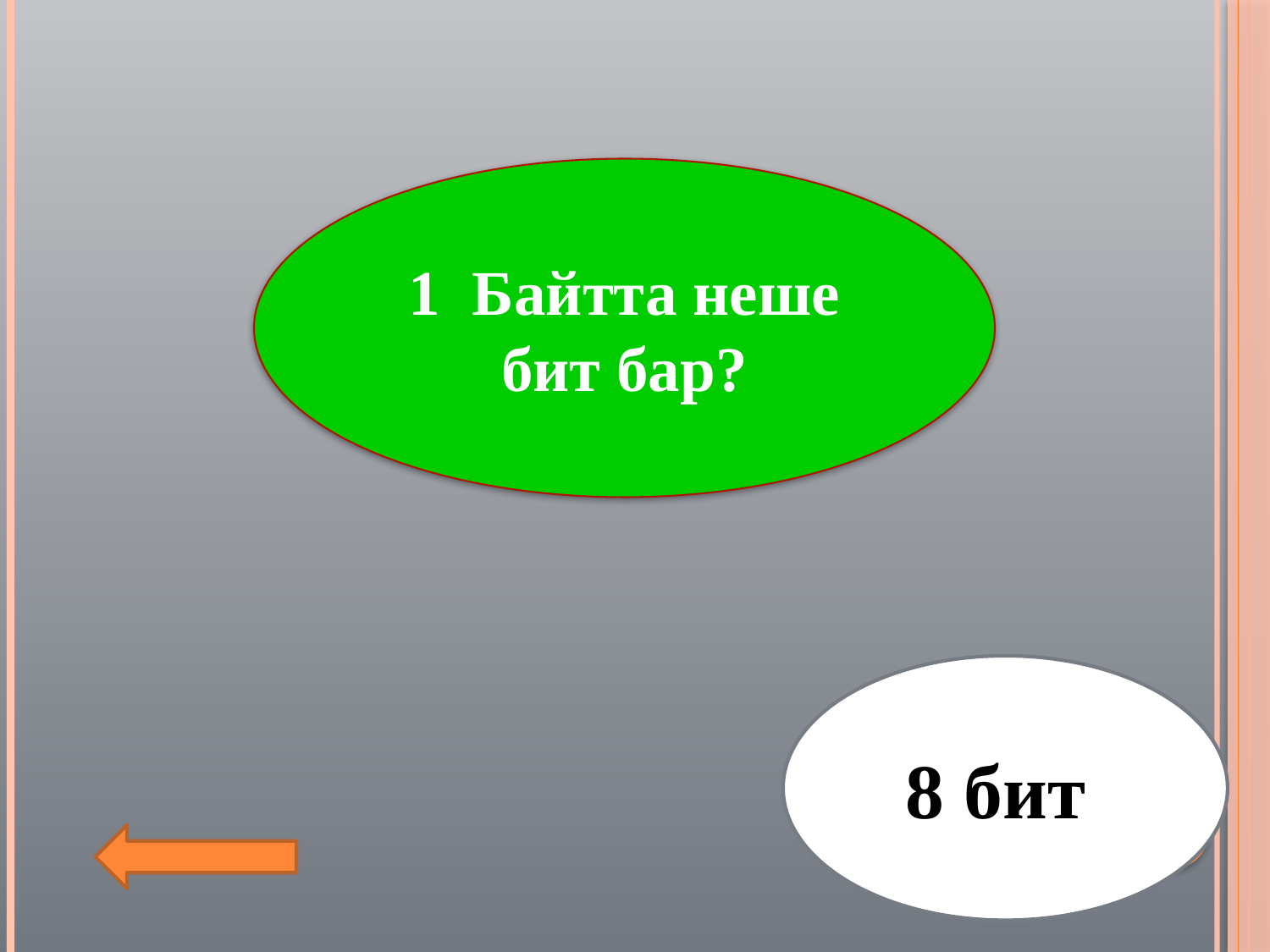

1  Байтта неше бит бар?
8 бит